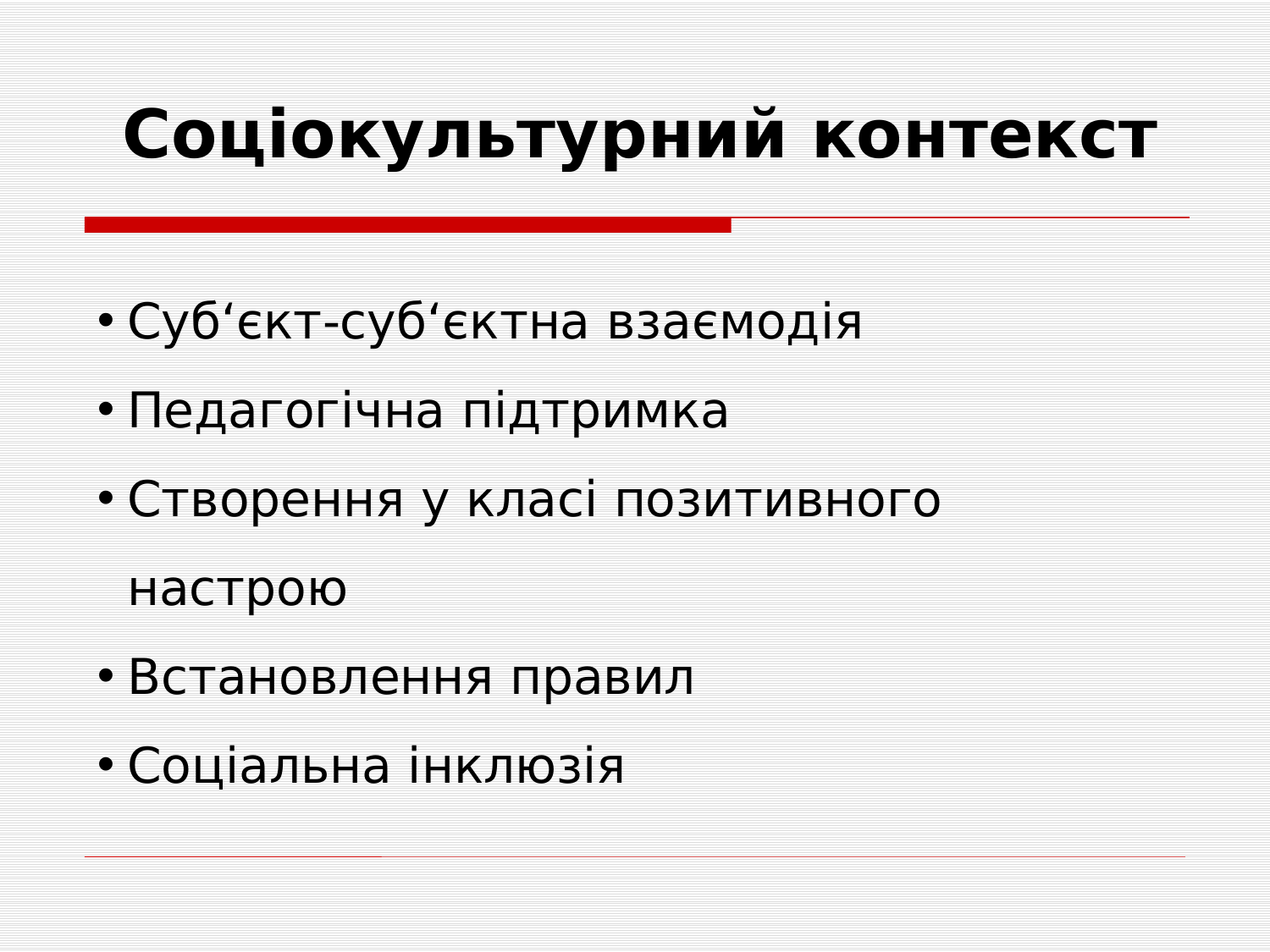

Соціокультурний контекст
Суб‘єкт-суб‘єктна взаємодія
Педагогічна підтримка
Створення у класі позитивного настрою
Встановлення правил
Соціальна інклюзія